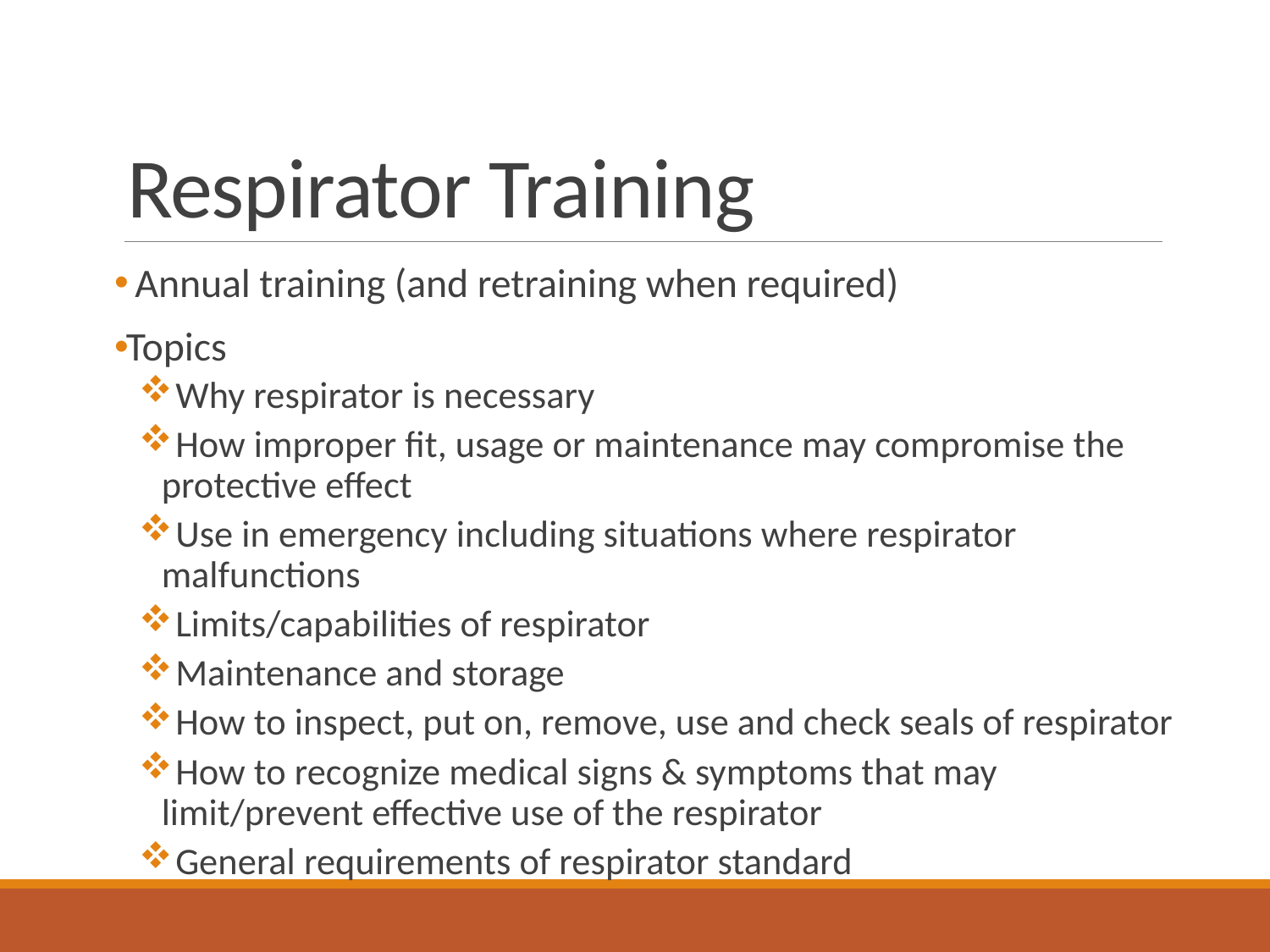

# Respirator Training
 Annual training (and retraining when required)
Topics
 Why respirator is necessary
 How improper fit, usage or maintenance may compromise the protective effect
 Use in emergency including situations where respirator malfunctions
 Limits/capabilities of respirator
 Maintenance and storage
 How to inspect, put on, remove, use and check seals of respirator
 How to recognize medical signs & symptoms that may limit/prevent effective use of the respirator
 General requirements of respirator standard